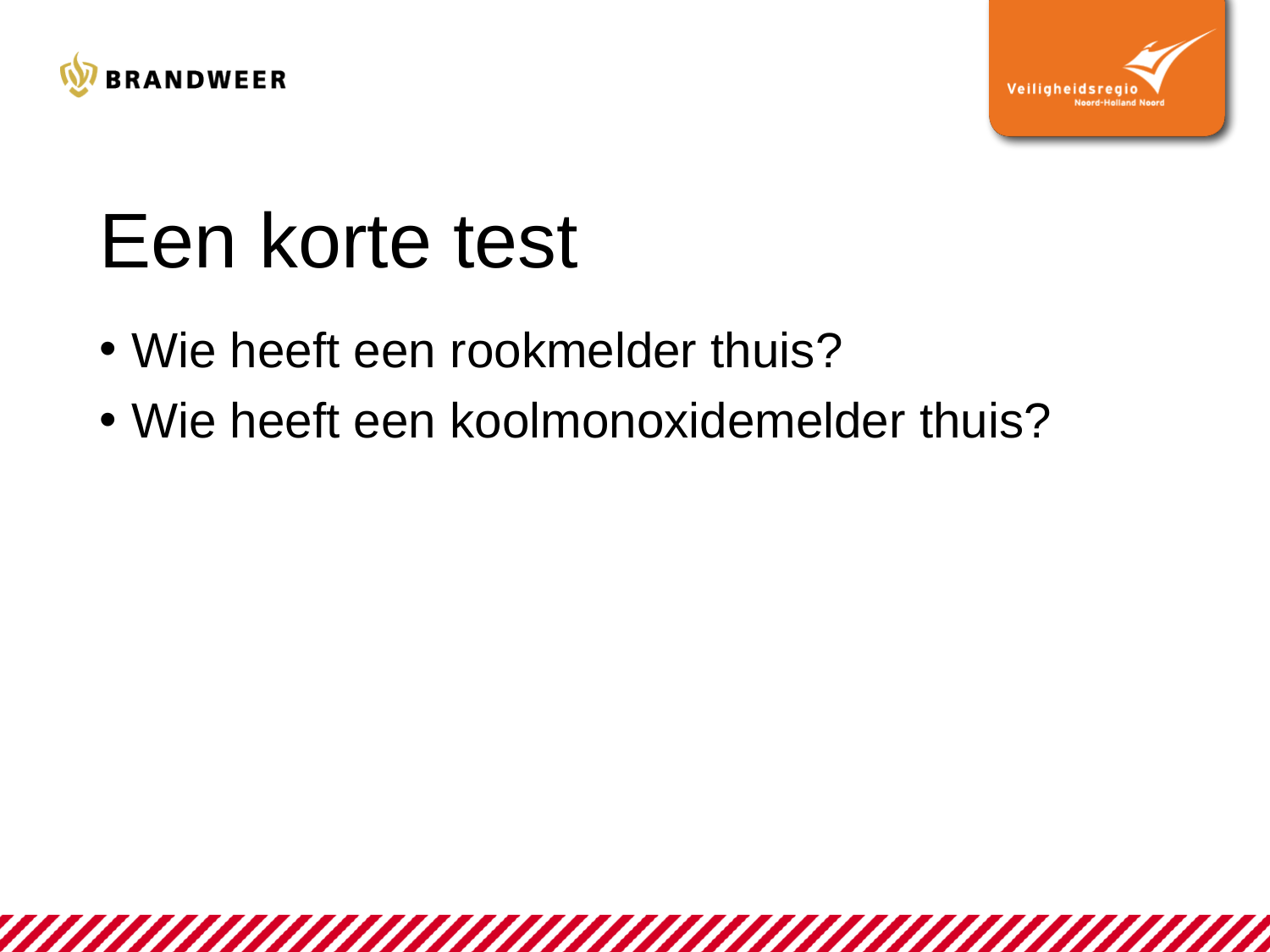

# Een korte test
Wie heeft een rookmelder thuis?
Wie heeft een koolmonoxidemelder thuis?